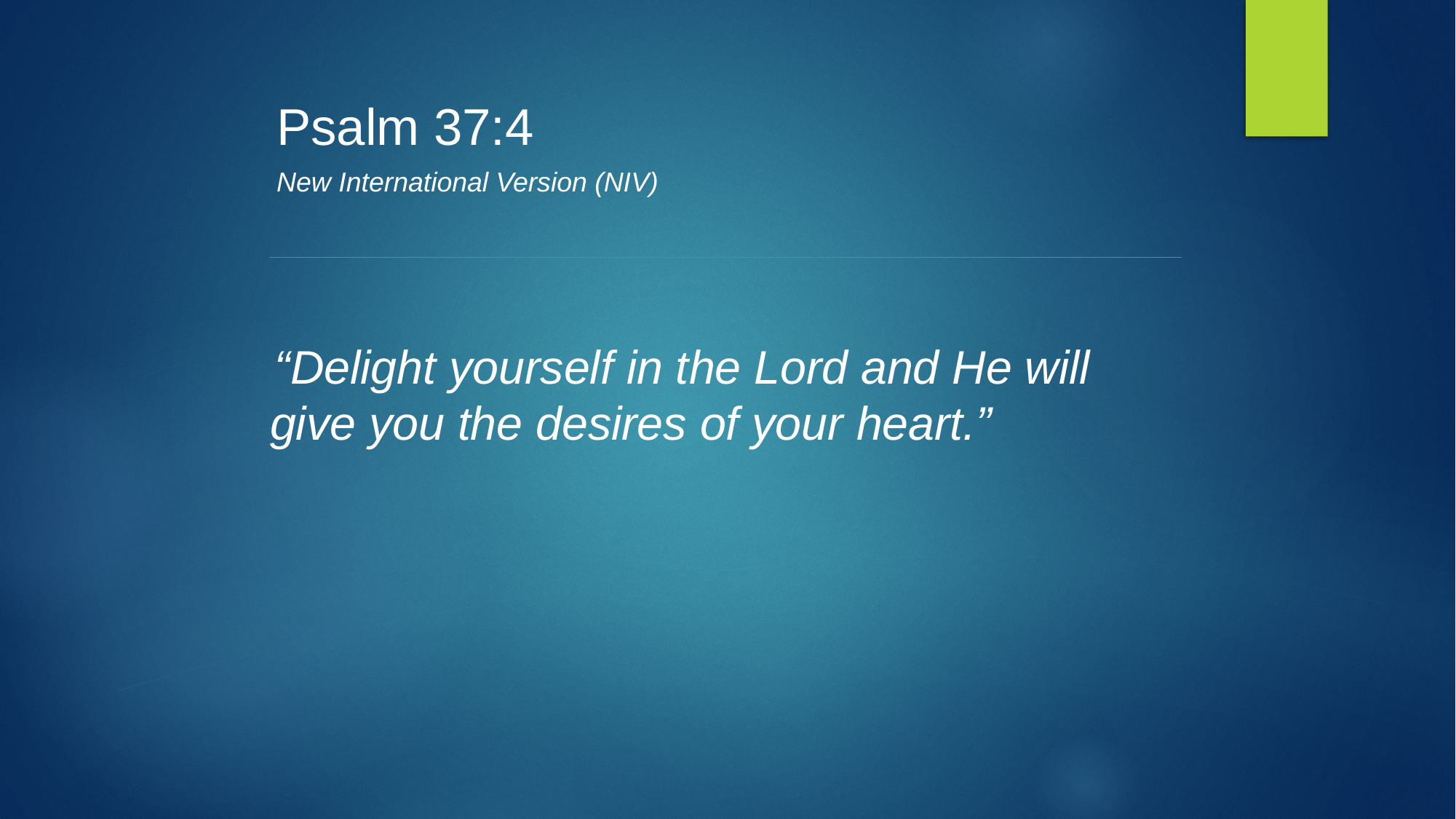

Psalm 37:4
New International Version (NIV)

“Delight yourself in the Lord and He will give you the desires of your heart.”